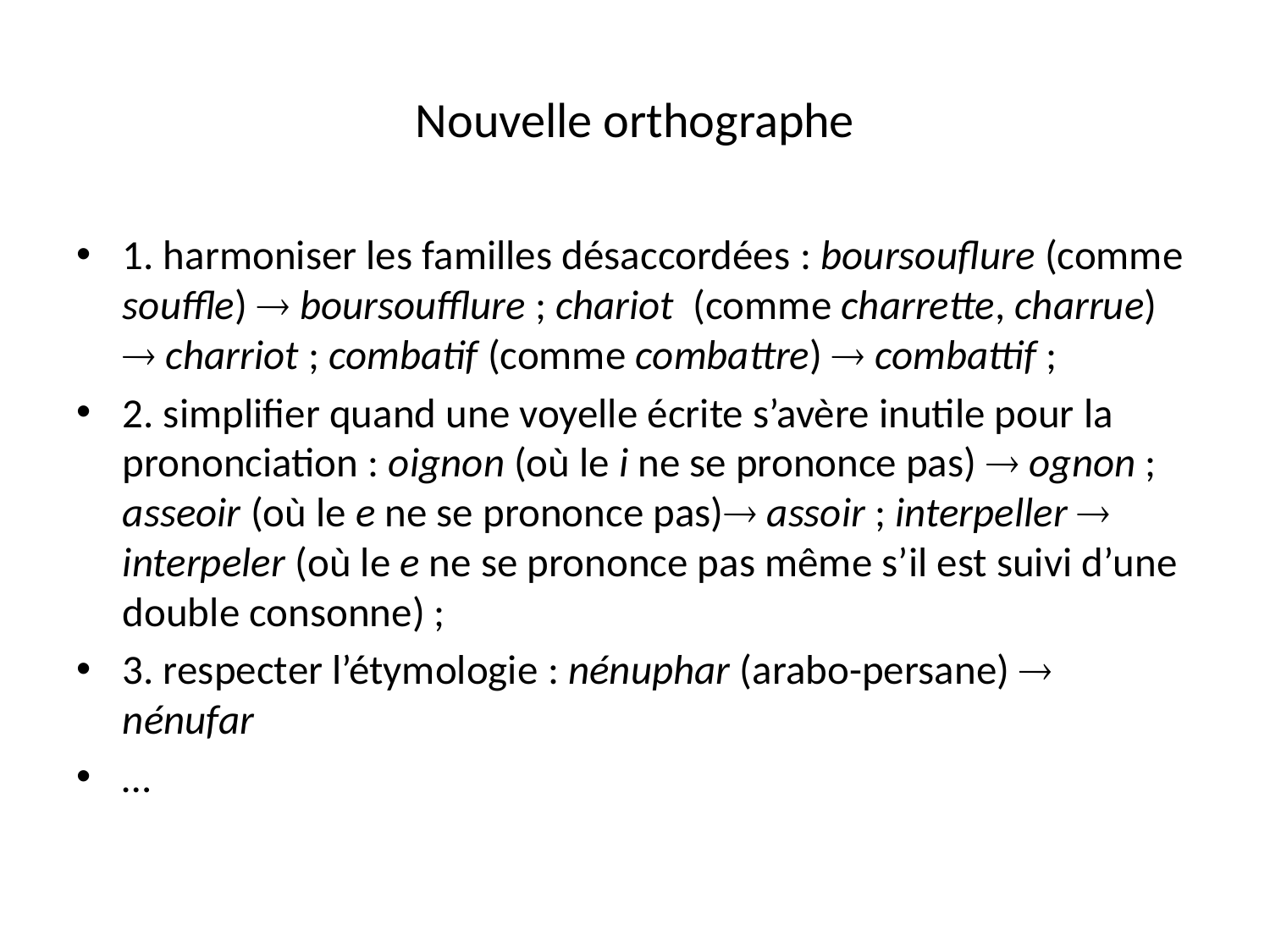

# Nouvelle orthographe
1. harmoniser les familles désaccordées : boursouflure (comme souffle) → boursoufflure ; chariot  (comme charrette, charrue) → charriot ; combatif (comme combattre) → combattif ;
2. simplifier quand une voyelle écrite s’avère inutile pour la prononciation : oignon (où le i ne se prononce pas) → ognon ; asseoir (où le e ne se prononce pas)→ assoir ; interpeller → interpeler (où le e ne se prononce pas même s’il est suivi d’une double consonne) ;
3. respecter l’étymologie : nénuphar (arabo-persane) → nénufar
…